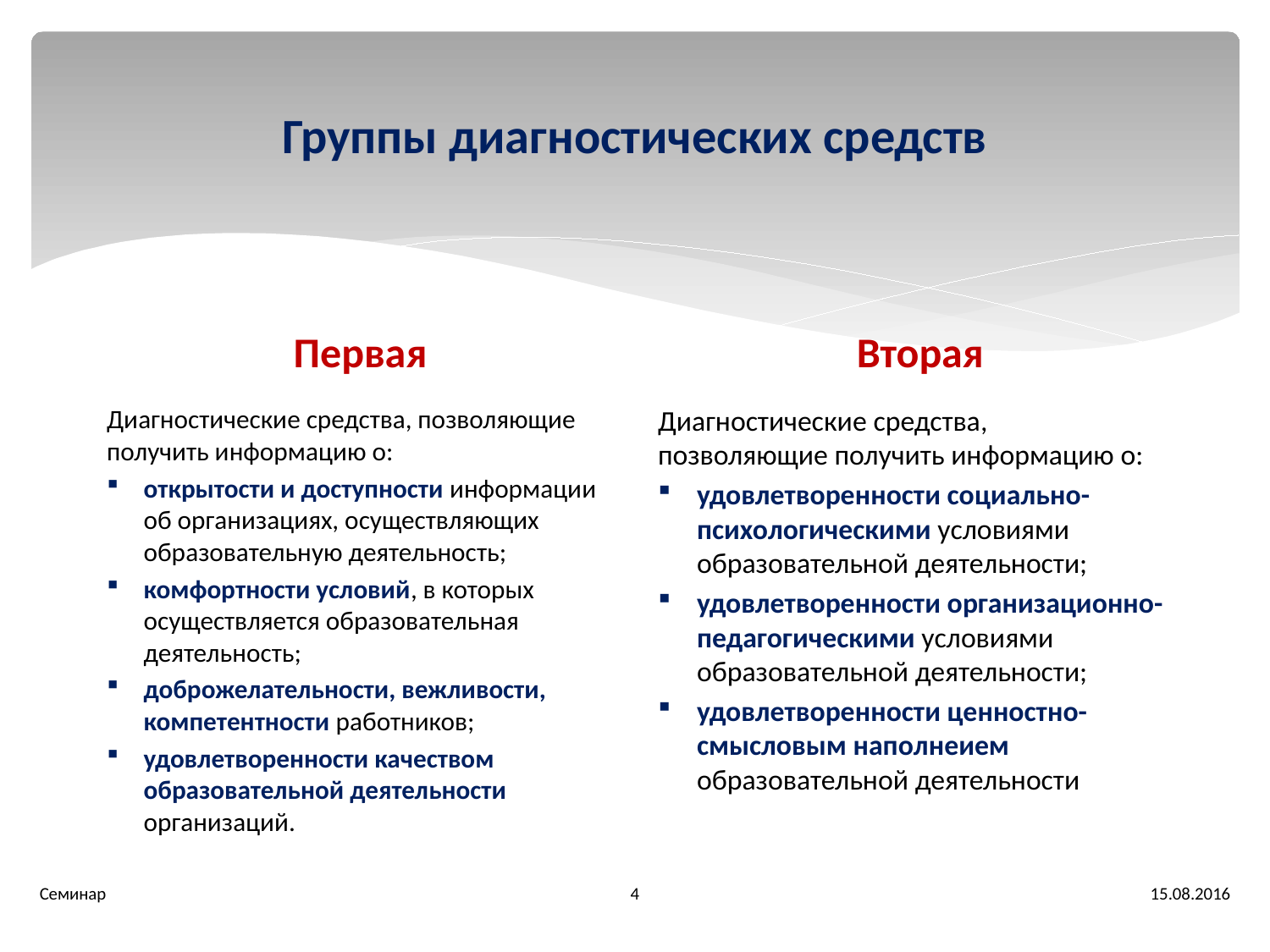

# Группы диагностических средств
Первая
Вторая
Диагностические средства, позволяющие получить информацию о:
открытости и доступности информации об организациях, осуществляющих образовательную деятельность;
комфортности условий, в которых осуществляется образовательная деятельность;
доброжелательности, вежливости, компетентности работников;
удовлетворенности качеством образовательной деятельности организаций.

Диагностические средства, позволяющие получить информацию о:
удовлетворенности социально-психологическими условиями образовательной деятельности;
удовлетворенности организационно-педагогическими условиями образовательной деятельности;
удовлетворенности ценностно-смысловым наполнеием образовательной деятельности

4
Семинар
15.08.2016